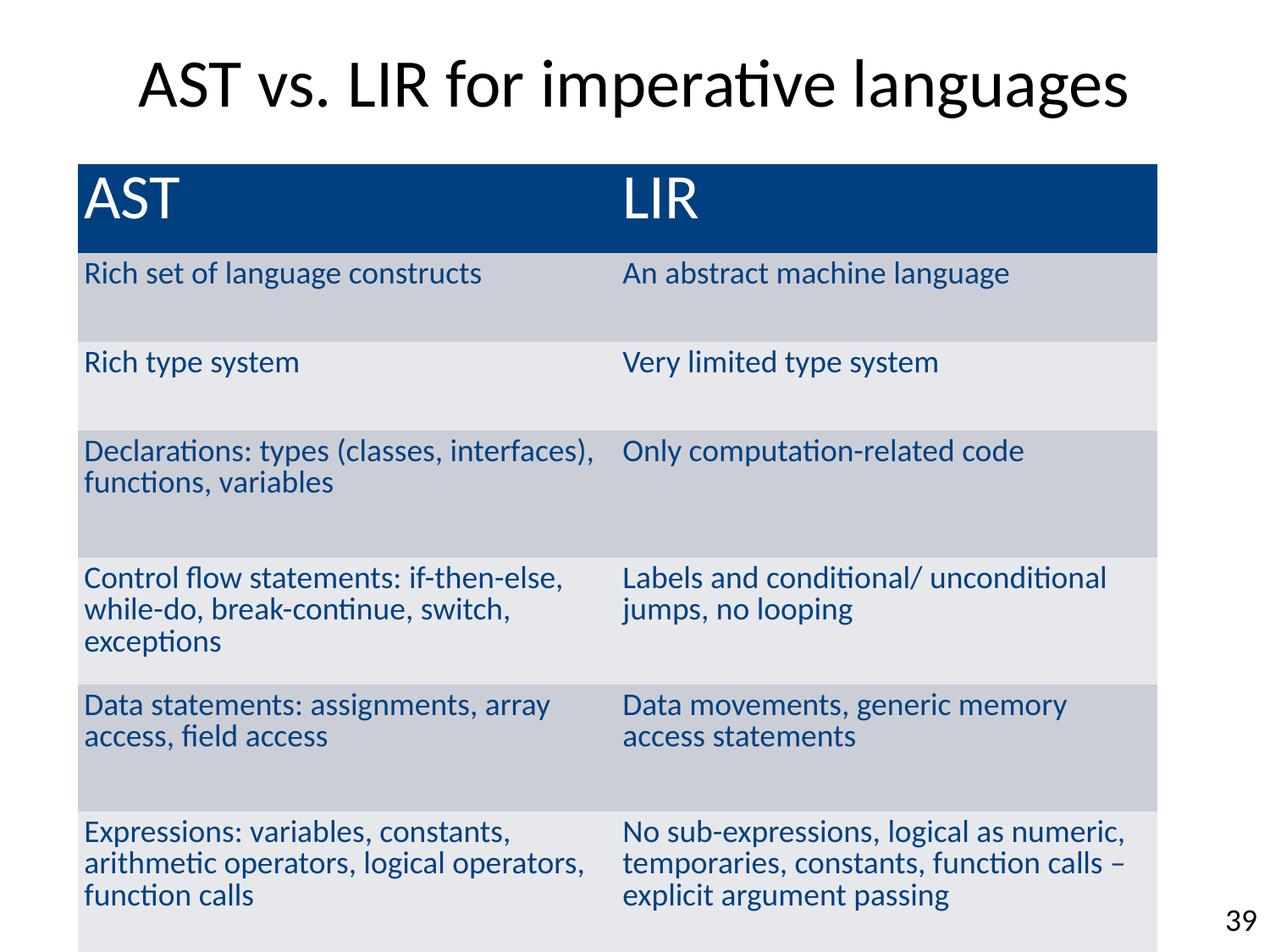

# AST vs. LIR for imperative languages
| AST | LIR |
| --- | --- |
| Rich set of language constructs | An abstract machine language |
| Rich type system | Very limited type system |
| Declarations: types (classes, interfaces), functions, variables | Only computation-related code |
| Control flow statements: if-then-else, while-do, break-continue, switch, exceptions | Labels and conditional/ unconditional jumps, no looping |
| Data statements: assignments, array access, field access | Data movements, generic memory access statements |
| Expressions: variables, constants, arithmetic operators, logical operators, function calls | No sub-expressions, logical as numeric, temporaries, constants, function calls – explicit argument passing |
39